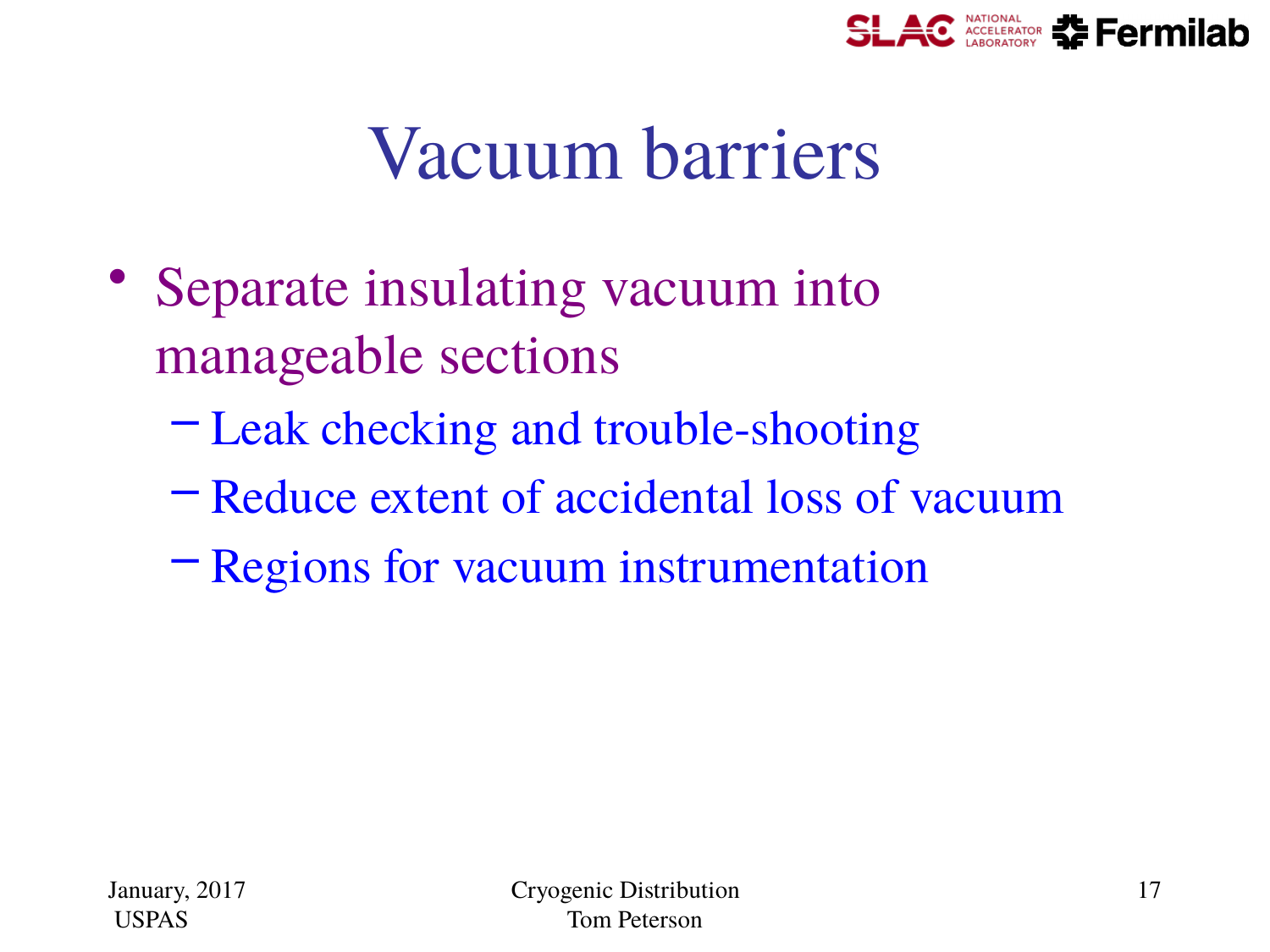

# Vacuum barriers
Separate insulating vacuum into manageable sections
Leak checking and trouble-shooting
Reduce extent of accidental loss of vacuum
Regions for vacuum instrumentation

January, 2017    USPAS
Cryogenic Distribution    Tom Peterson
17